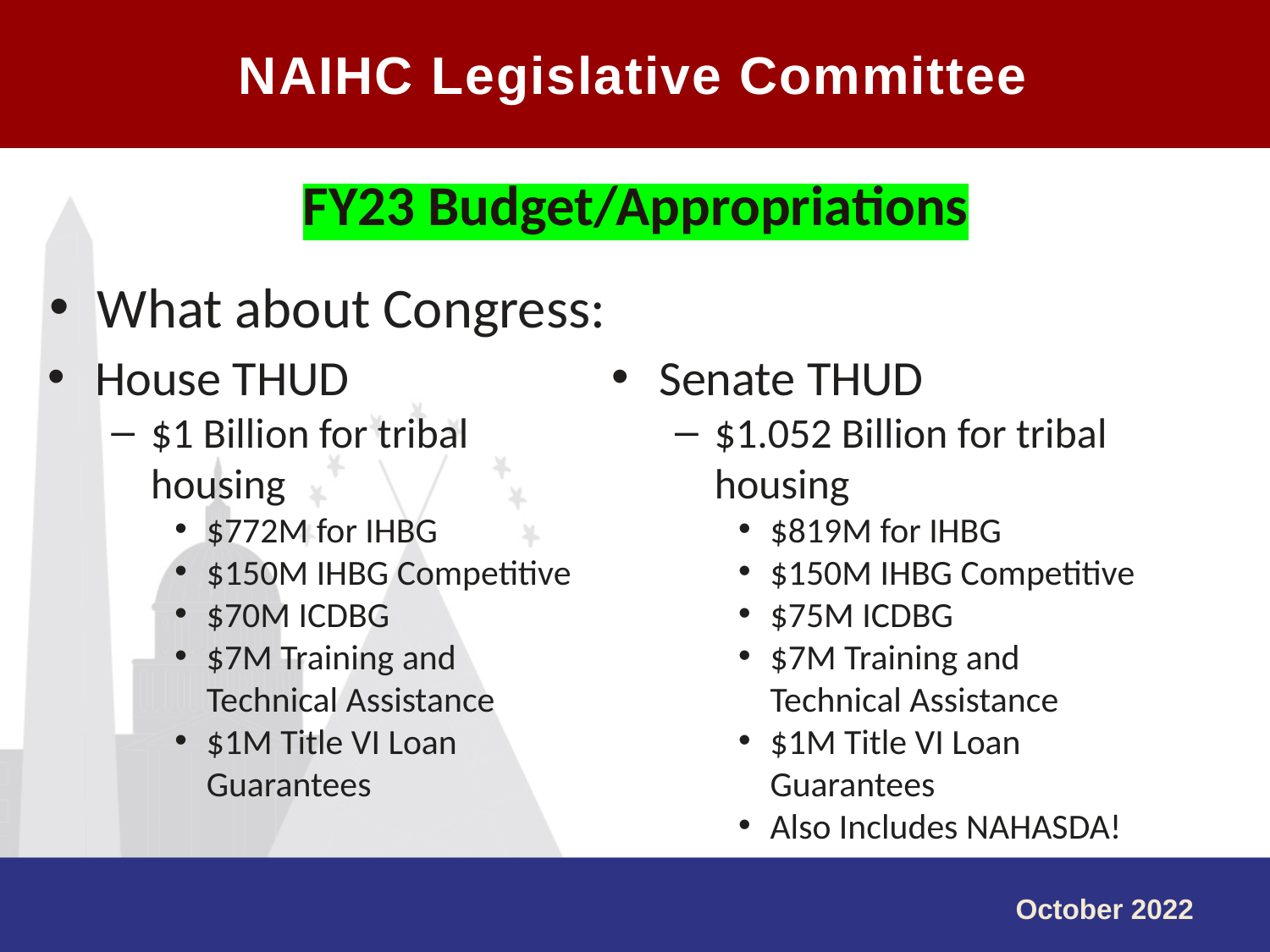

NAIHC Legislative Committee
#
FY23 Budget/Appropriations

What about Congress:

Senate THUD
$1.052 Billion for tribal housing
$819M for IHBG
$150M IHBG Competitive
$75M ICDBG
$7M Training and Technical Assistance
$1M Title VI Loan Guarantees
Also Includes NAHASDA!
House THUD
$1 Billion for tribal housing
$772M for IHBG
$150M IHBG Competitive
$70M ICDBG
$7M Training and Technical Assistance
$1M Title VI Loan Guarantees
October 2022